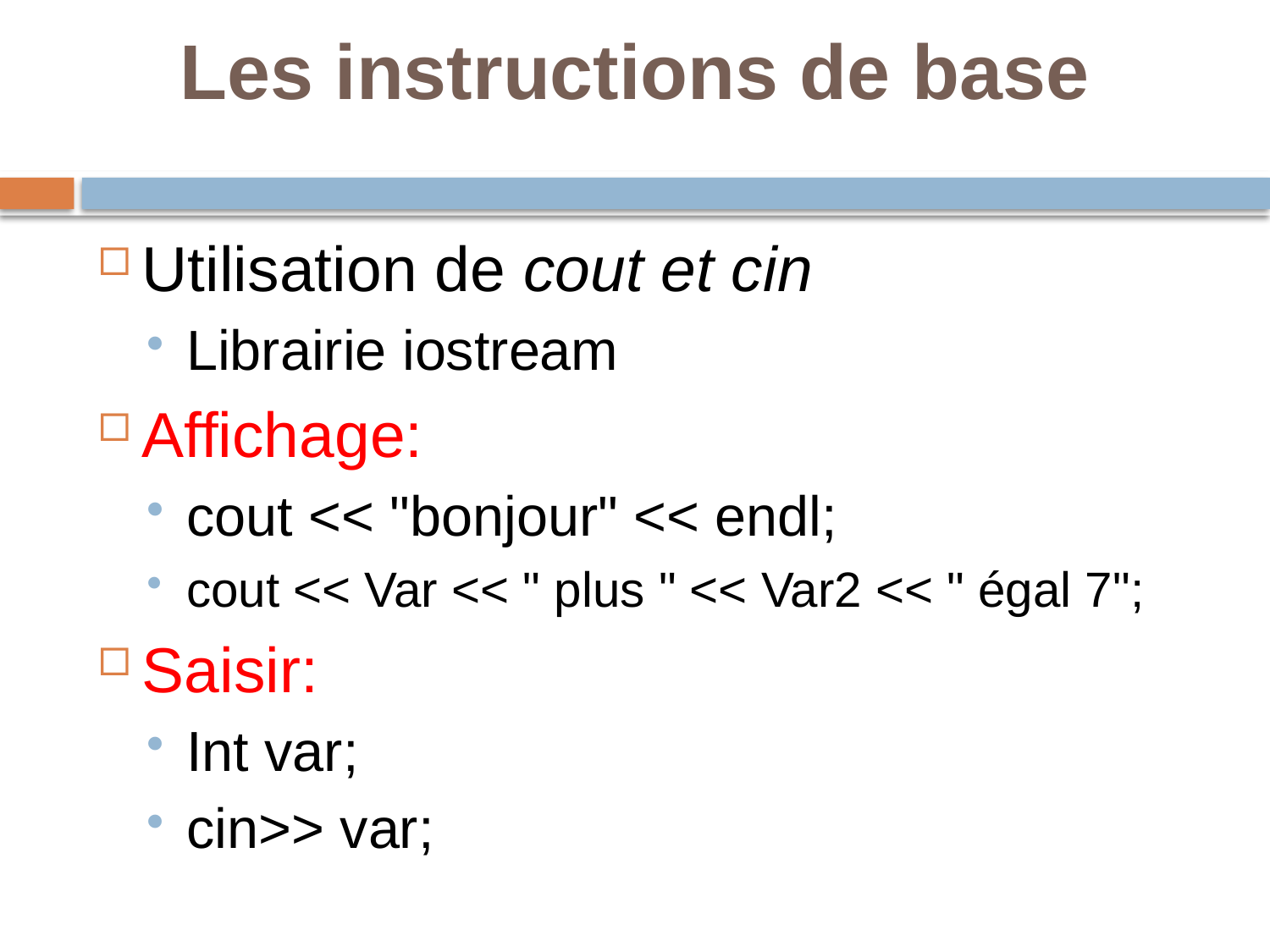

Les instructions de base
Utilisation de cout et cin
Librairie iostream
Affichage:
cout << "bonjour" << endl;
cout << Var << " plus " << Var2 << " égal 7";
Saisir:
Int var;
cin>> var;